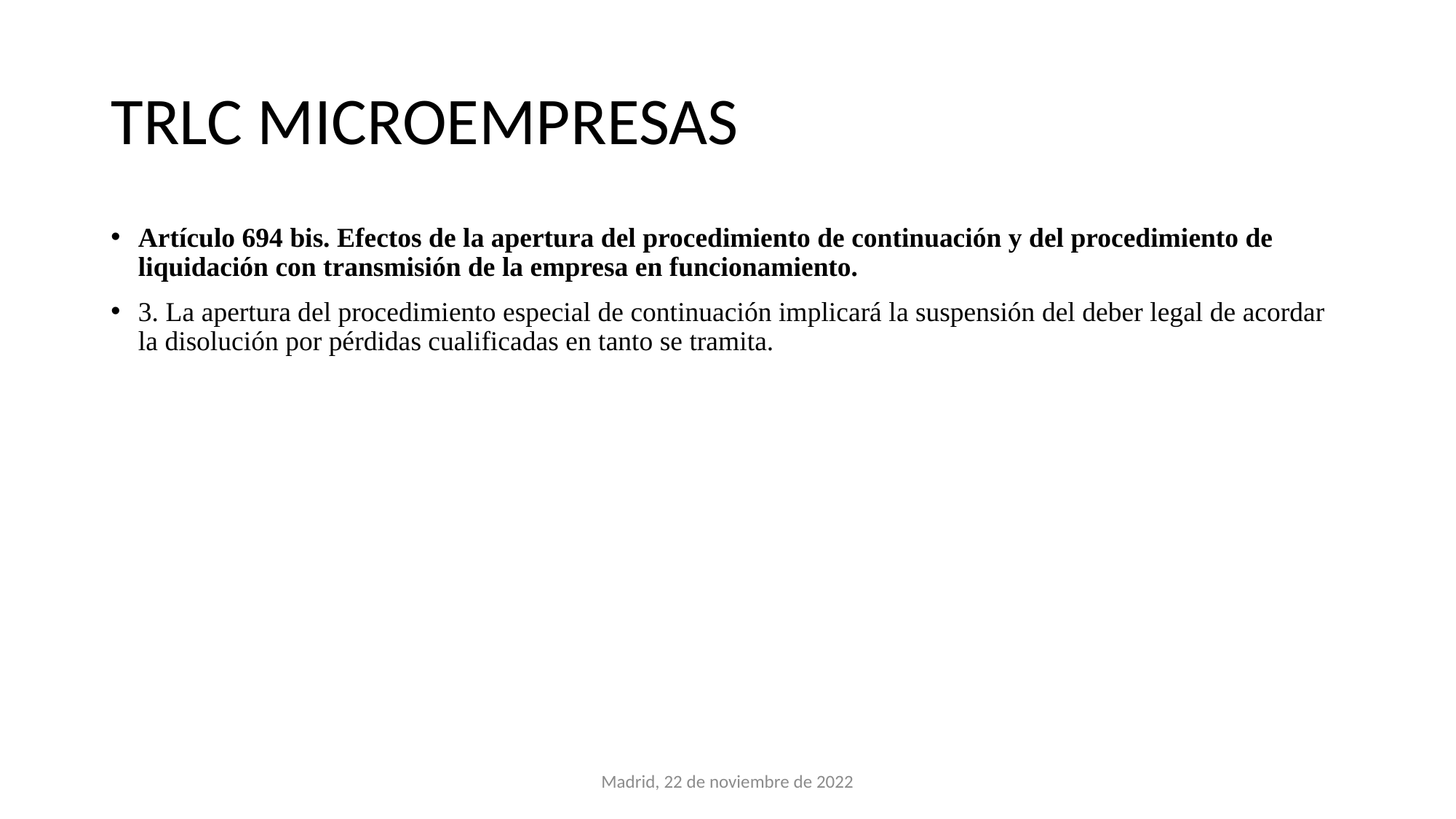

# TRLC MICROEMPRESAS
Artículo 694 bis. Efectos de la apertura del procedimiento de continuación y del procedimiento de liquidación con transmisión de la empresa en funcionamiento.
3. La apertura del procedimiento especial de continuación implicará la suspensión del deber legal de acordar la disolución por pérdidas cualificadas en tanto se tramita.

Madrid, 22 de noviembre de 2022